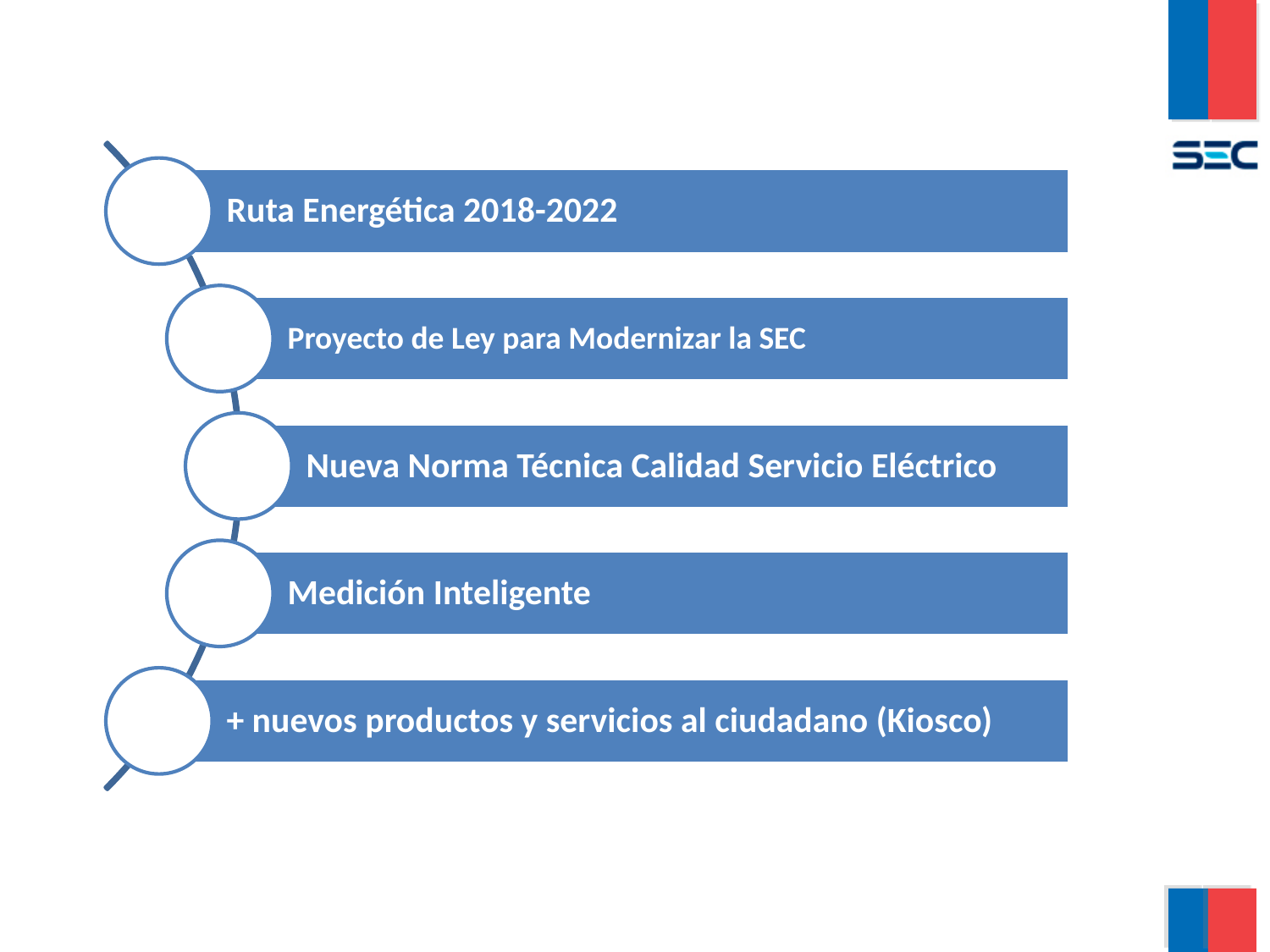

Ruta Energética 2018-2022
Proyecto de Ley para Modernizar la SEC
Nueva Norma Técnica Calidad Servicio Eléctrico
Medición Inteligente
+ nuevos productos y servicios al ciudadano (Kiosco)